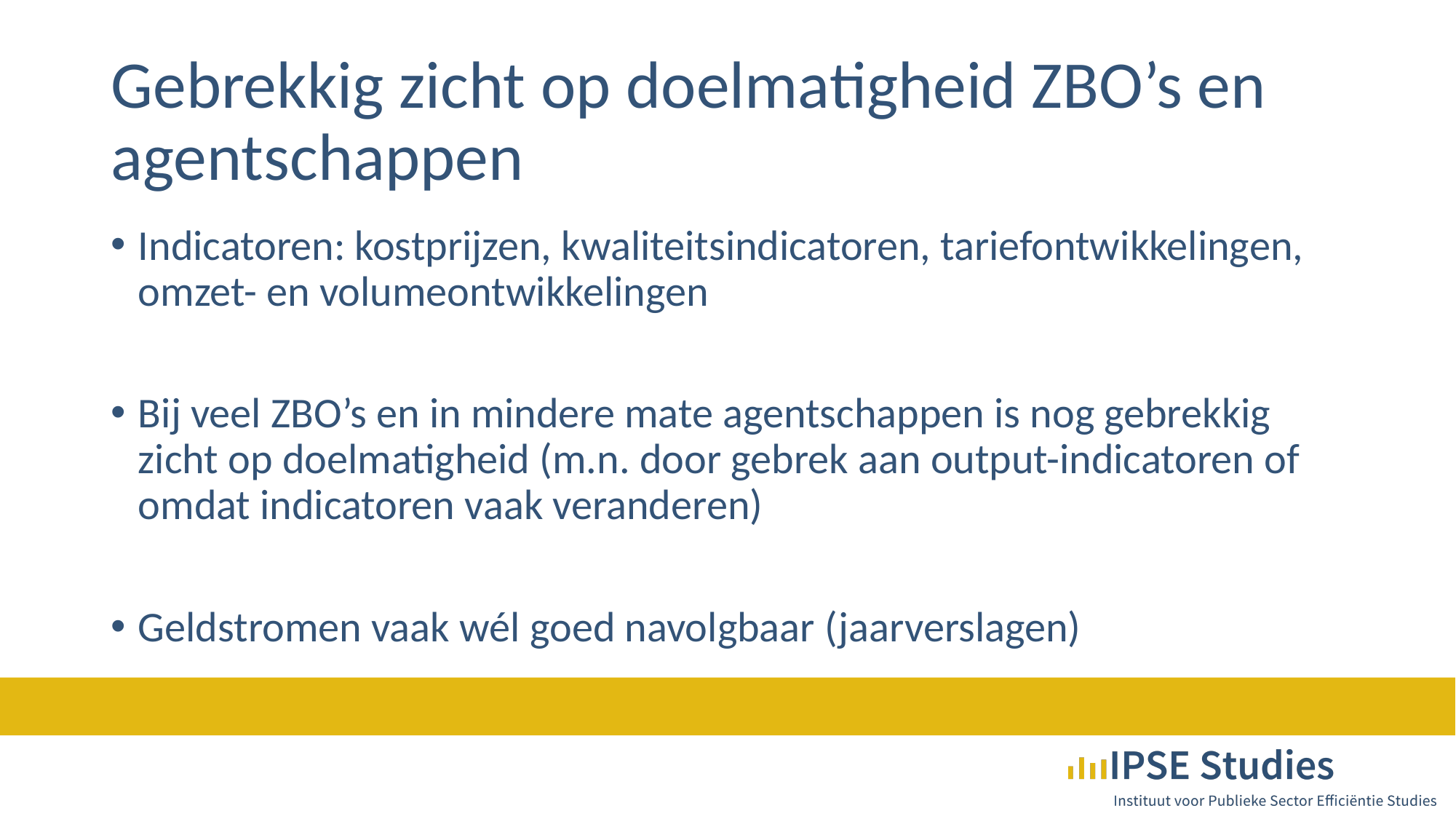

# Gebrekkig zicht op doelmatigheid ZBO’s en agentschappen
Indicatoren: kostprijzen, kwaliteitsindicatoren, tariefontwikkelingen, omzet- en volumeontwikkelingen

Bij veel ZBO’s en in mindere mate agentschappen is nog gebrekkig zicht op doelmatigheid (m.n. door gebrek aan output-indicatoren of omdat indicatoren vaak veranderen)

Geldstromen vaak wél goed navolgbaar (jaarverslagen)